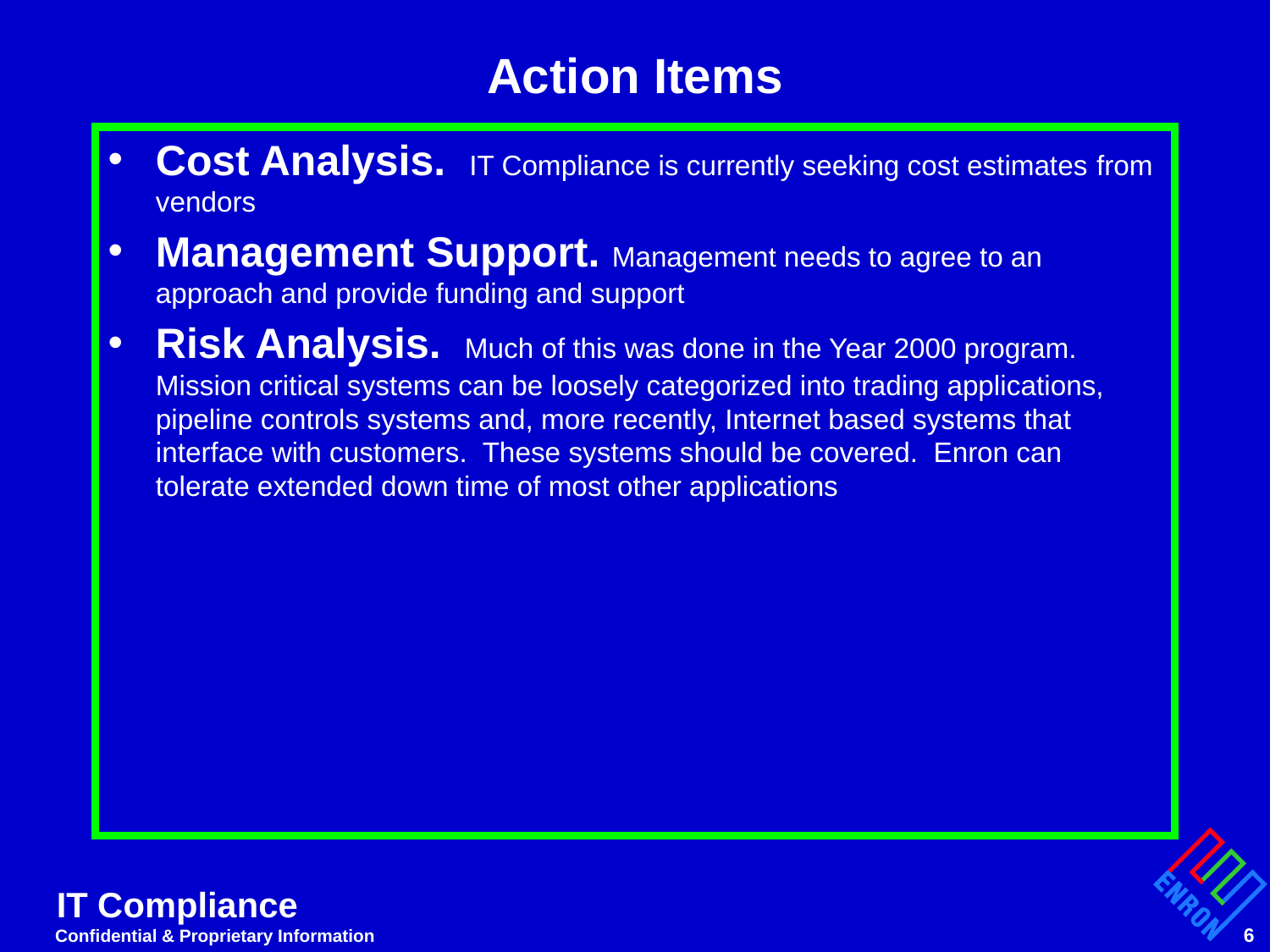

# Action Items
Cost Analysis.  IT Compliance is currently seeking cost estimates from vendors
Management Support. Management needs to agree to an approach and provide funding and support
Risk Analysis.  Much of this was done in the Year 2000 program.  Mission critical systems can be loosely categorized into trading applications, pipeline controls systems and, more recently, Internet based systems that interface with customers.  These systems should be covered.  Enron can tolerate extended down time of most other applications